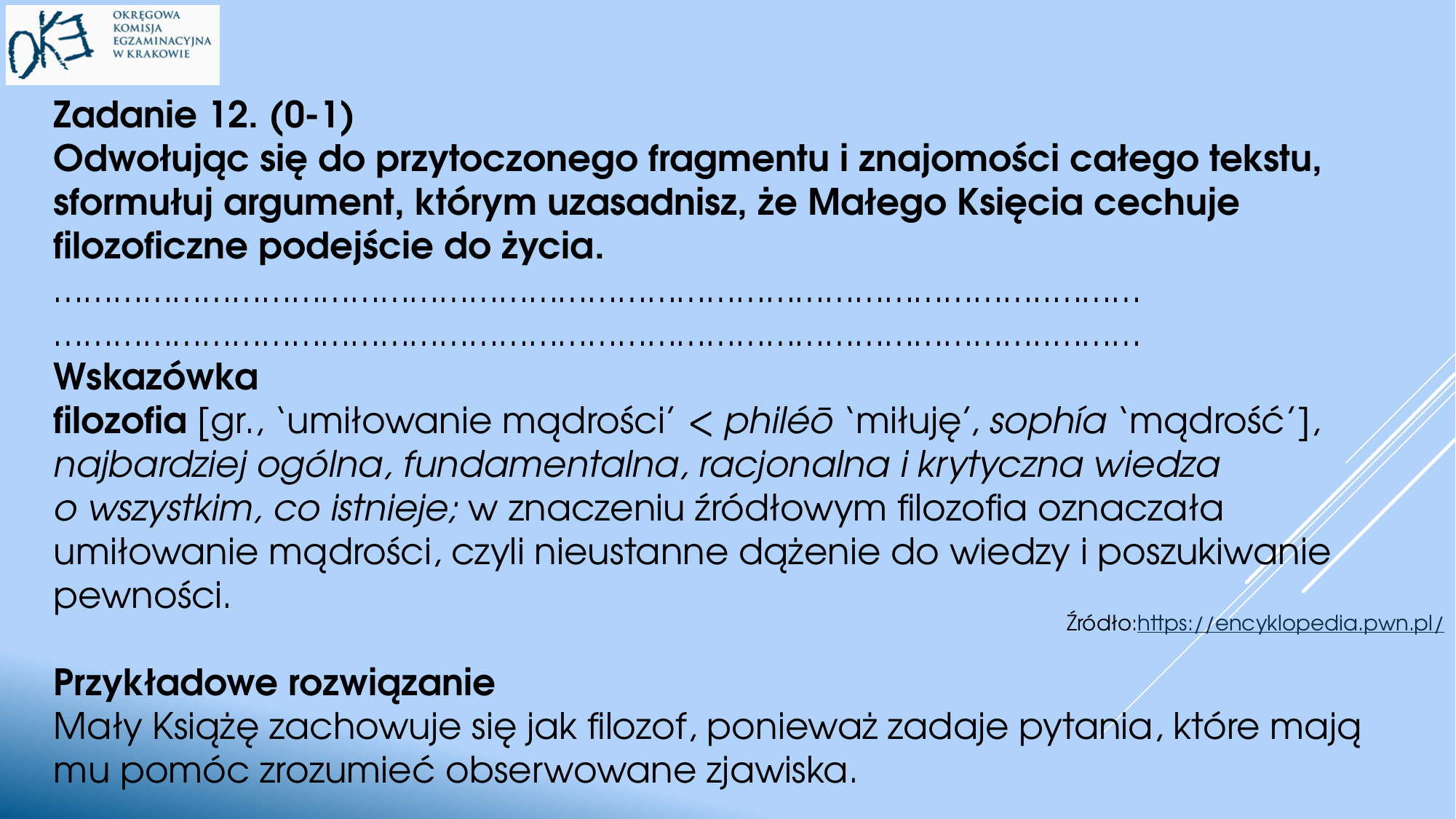

Zadanie 12. (0-1)
Odwołując się do przytoczonego fragmentu i znajomości całego tekstu, sformułuj argument, którym uzasadnisz, że Małego Księcia cechuje filozoficzne podejście do życia.
………………………………………………………………………………………..………
………………………………………………………………………………………..………
Wskazówka
filozofia [gr., ‘umiłowanie mądrości’ < philéō ‘miłuję’, sophía ‘mądrość’],
najbardziej ogólna, fundamentalna, racjonalna i krytyczna wiedza
o wszystkim, co istnieje; w znaczeniu źródłowym filozofia oznaczała umiłowanie mądrości, czyli nieustanne dążenie do wiedzy i poszukiwanie pewności.

Przykładowe rozwiązanie
Mały Książę zachowuje się jak filozof, ponieważ zadaje pytania, które mają mu pomóc zrozumieć obserwowane zjawiska.
Źródło:https://encyklopedia.pwn.pl/